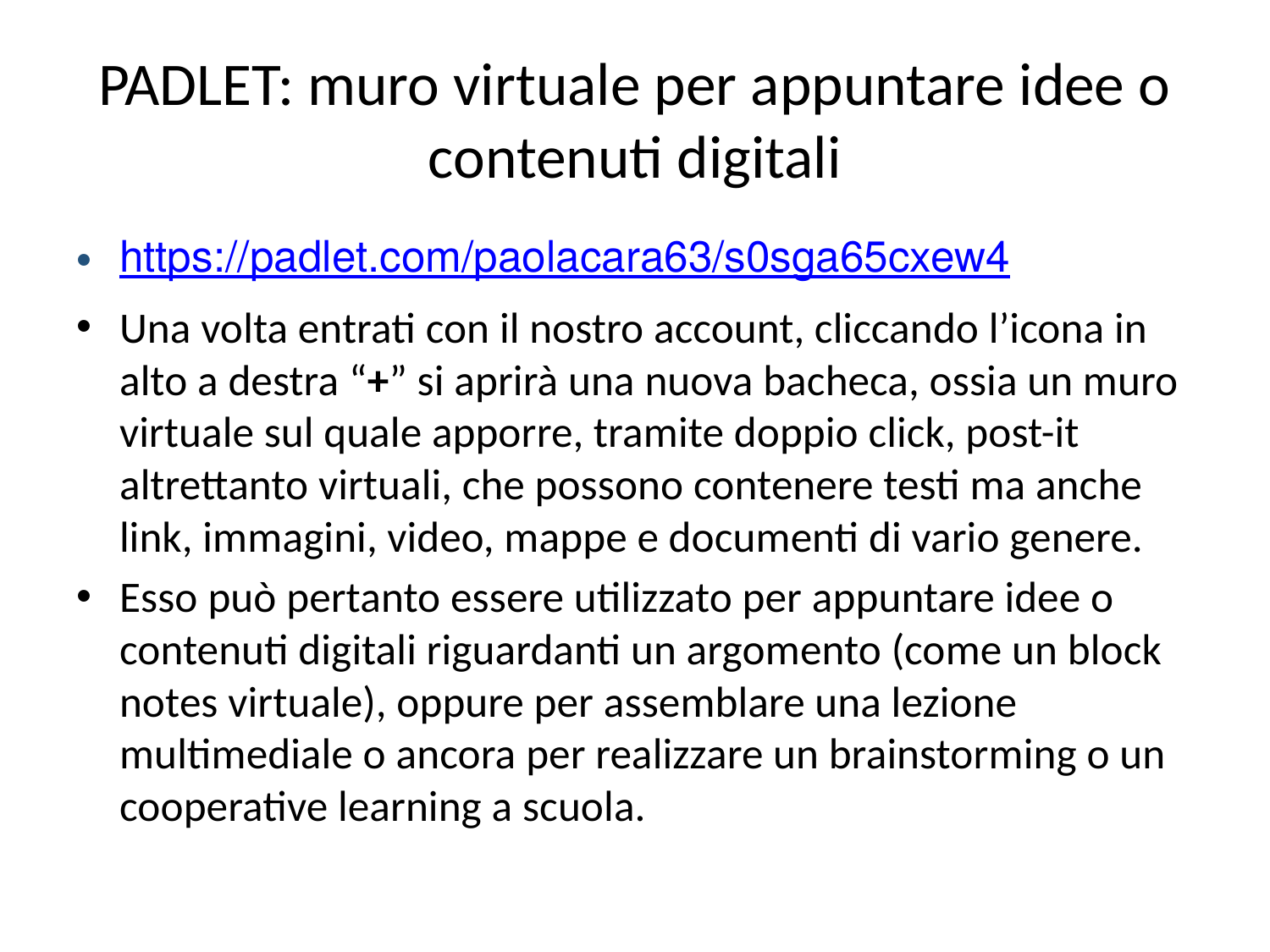

# PADLET: muro virtuale per appuntare idee o contenuti digitali
https://padlet.com/paolacara63/s0sga65cxew4
Una volta entrati con il nostro account, cliccando l’icona in alto a destra “+” si aprirà una nuova bacheca, ossia un muro virtuale sul quale apporre, tramite doppio click, post-it altrettanto virtuali, che possono contenere testi ma anche link, immagini, video, mappe e documenti di vario genere.
Esso può pertanto essere utilizzato per appuntare idee o contenuti digitali riguardanti un argomento (come un block notes virtuale), oppure per assemblare una lezione multimediale o ancora per realizzare un brainstorming o un cooperative learning a scuola.